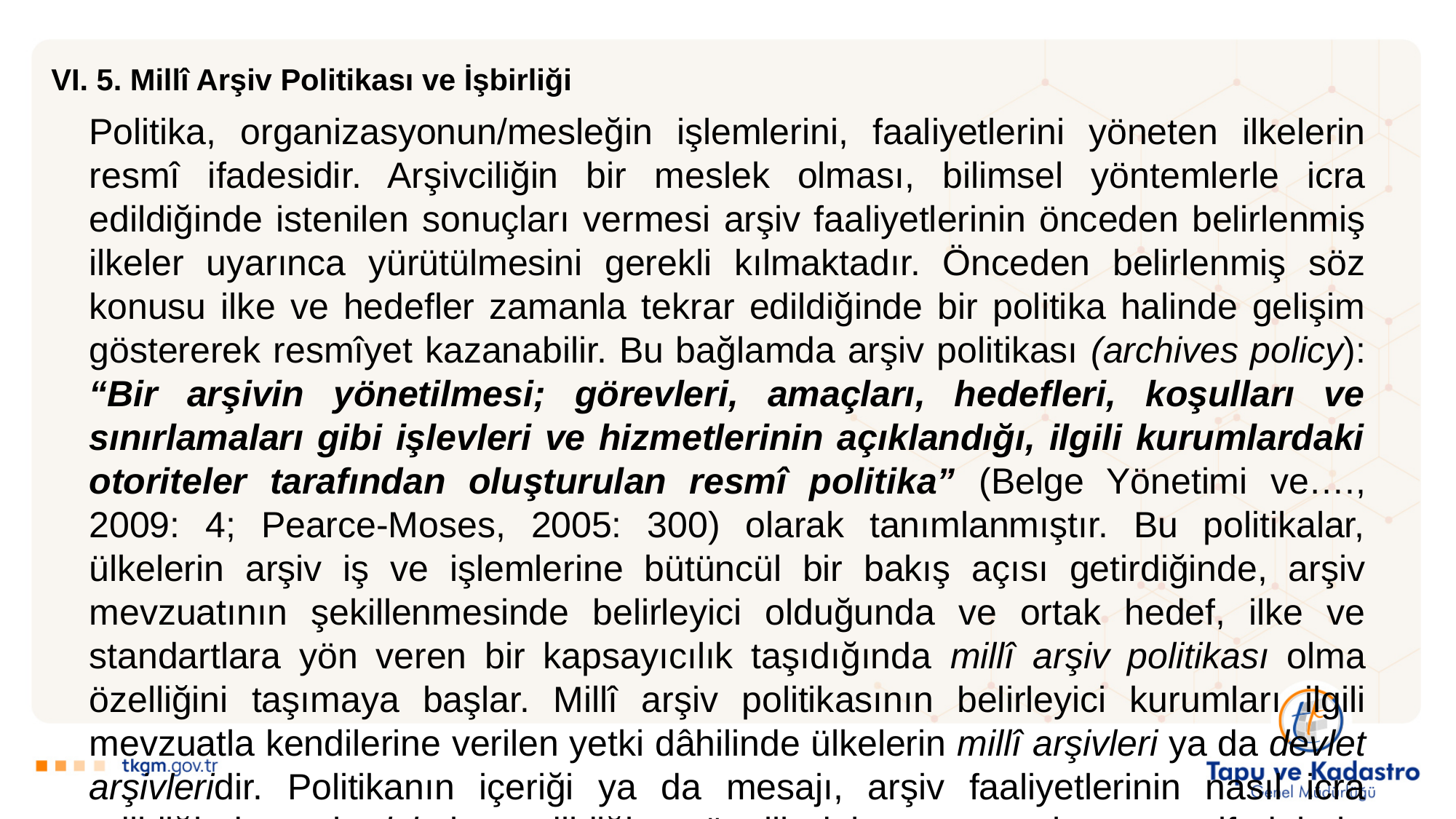

VI. 5. Millî Arşiv Politikası ve İşbirliği
Politika, organizasyonun/mesleğin işlemlerini, faaliyetlerini yöneten ilkelerin resmî ifadesidir. Arşivciliğin bir meslek olması, bilimsel yöntemlerle icra edildiğinde istenilen sonuçları vermesi arşiv faaliyetlerinin önceden belirlenmiş ilkeler uyarınca yürütülmesini gerekli kılmaktadır. Önceden belirlenmiş söz konusu ilke ve hedefler zamanla tekrar edildiğinde bir politika halinde gelişim göstererek resmîyet kazanabilir. Bu bağlamda arşiv politikası (archives policy): “Bir arşivin yönetilmesi; görevleri, amaçları, hedefleri, koşulları ve sınırlamaları gibi işlevleri ve hizmetlerinin açıklandığı, ilgili kurumlardaki otoriteler tarafından oluşturulan resmî politika” (Belge Yönetimi ve…., 2009: 4; Pearce-Moses, 2005: 300) olarak tanımlanmıştır. Bu politikalar, ülkelerin arşiv iş ve işlemlerine bütüncül bir bakış açısı getirdiğinde, arşiv mevzuatının şekillenmesinde belirleyici olduğunda ve ortak hedef, ilke ve standartlara yön veren bir kapsayıcılık taşıdığında millî arşiv politikası olma özelliğini taşımaya başlar. Millî arşiv politikasının belirleyici kurumları ilgili mevzuatla kendilerine verilen yetki dâhilinde ülkelerin millî arşivleri ya da devlet arşivleridir. Politikanın içeriği ya da mesajı, arşiv faaliyetlerinin nasıl icra edildiğinden çok niçin icra edildiğine yönelik daha soyut ve kapsayıcı ifadelerle ön plana çıkmaktadır.